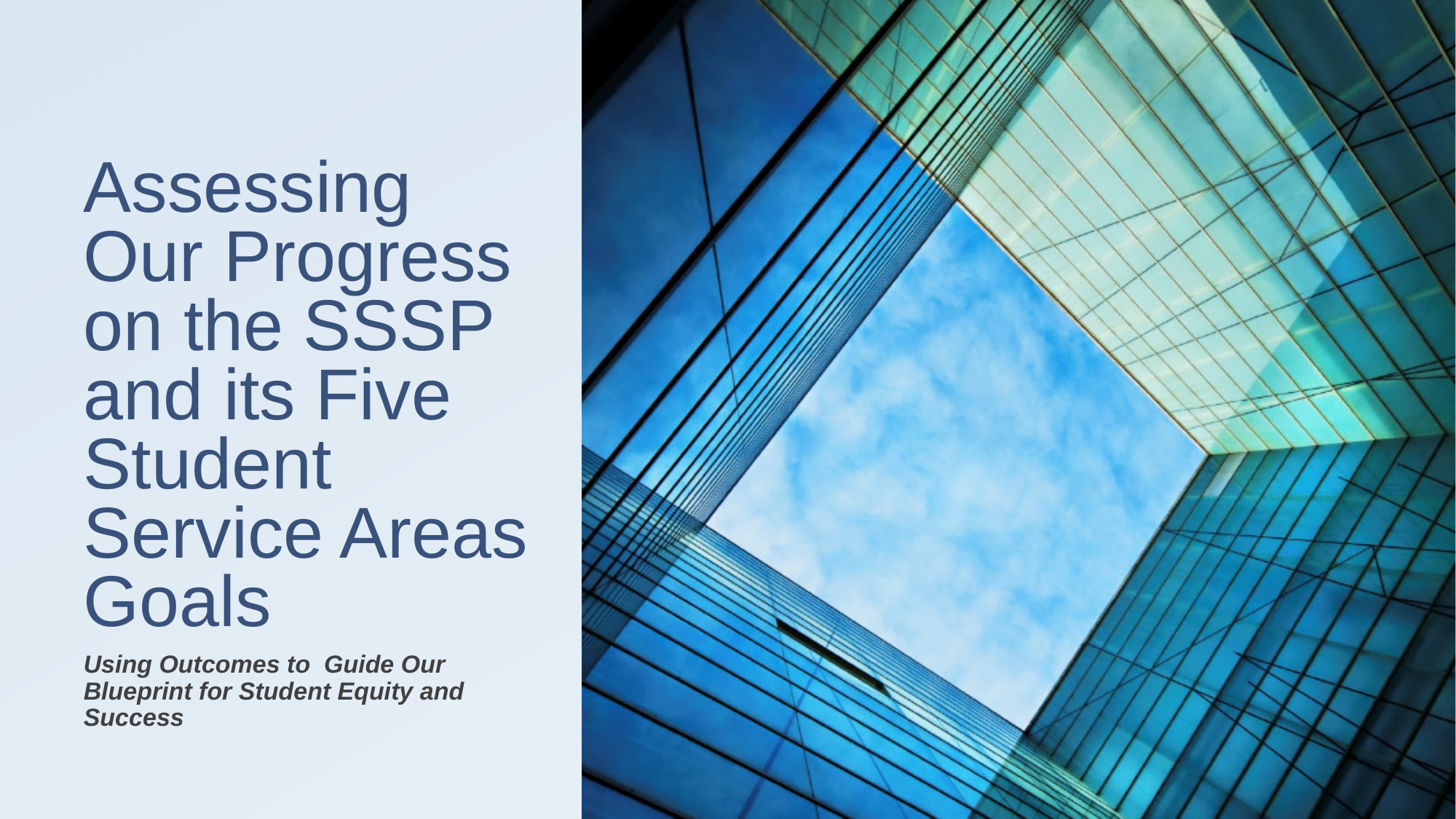

# Assessing Our Progress on the SSSP and its Five Student Service Areas Goals
Using Outcomes to  Guide Our Blueprint for Student Equity and Success